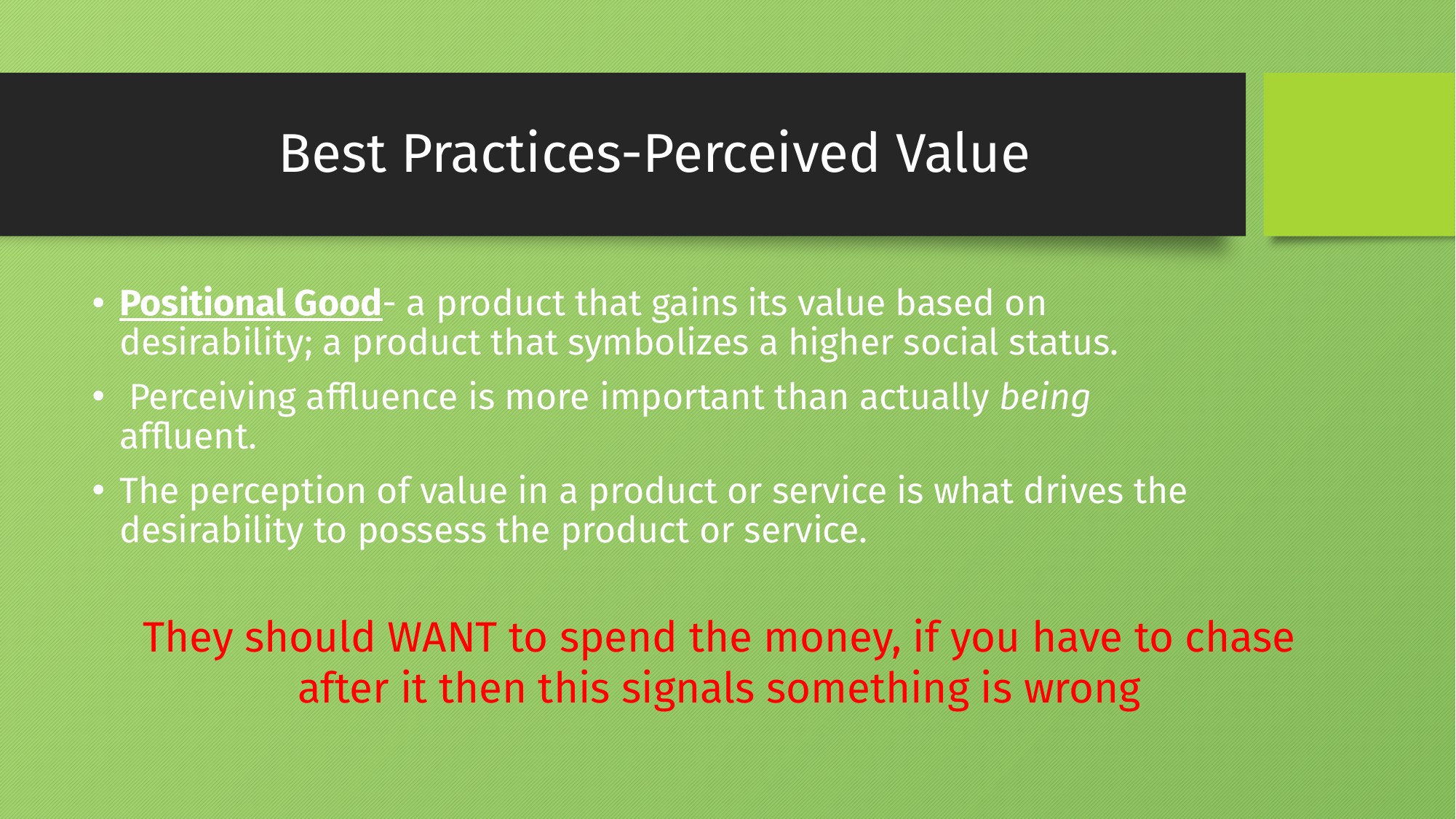

# Best Practices-Perceived Value
Positional Good- a product that gains its value based on desirability; a product that symbolizes a higher social status.
 Perceiving affluence is more important than actually being affluent.
The perception of value in a product or service is what drives the desirability to possess the product or service.

They should WANT to spend the money, if you have to chase after it then this signals something is wrong